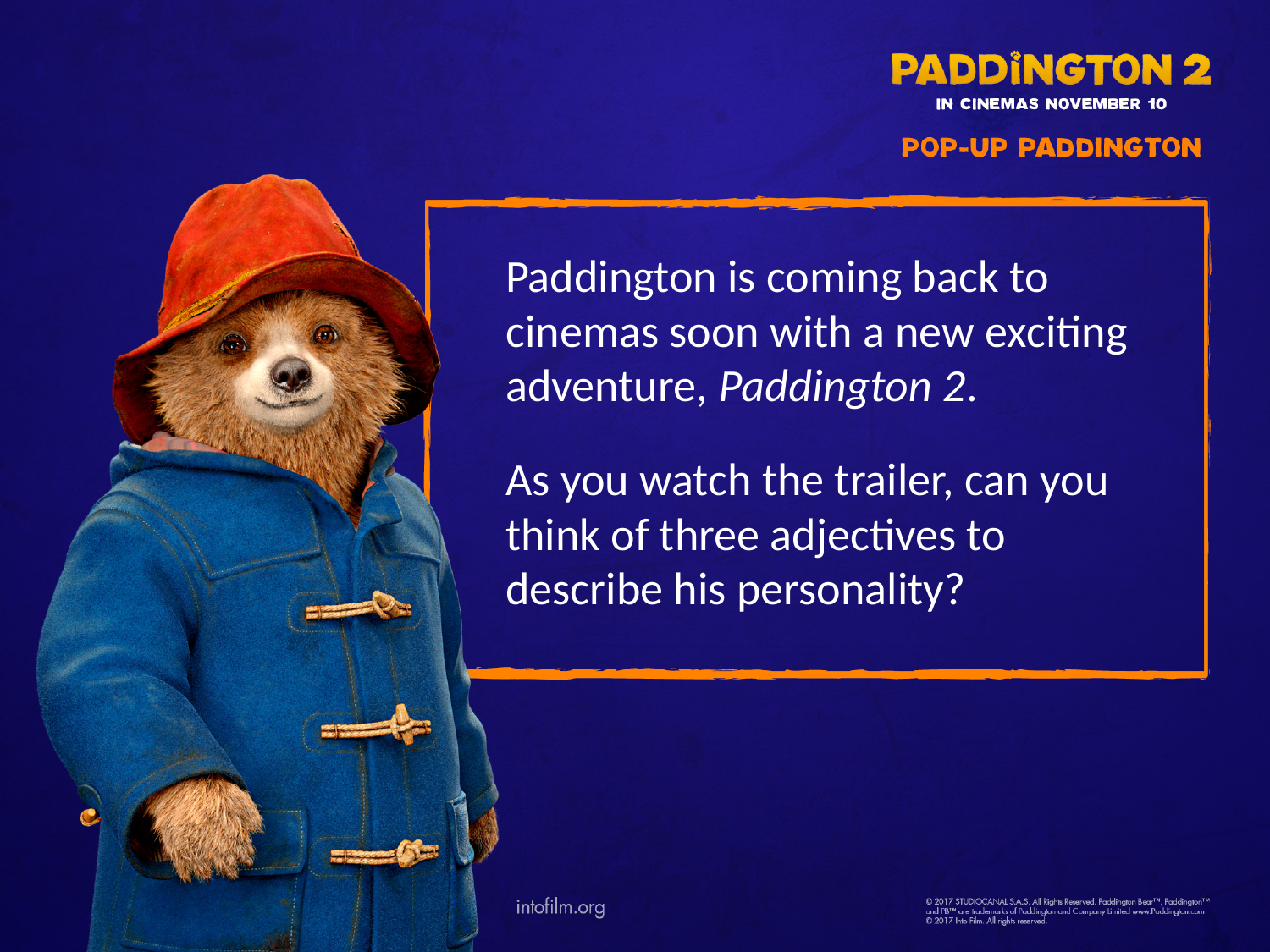

Paddington is coming back to cinemas soon with a new exciting adventure, Paddington 2.

As you watch the trailer, can you think of three adjectives to describe his personality?